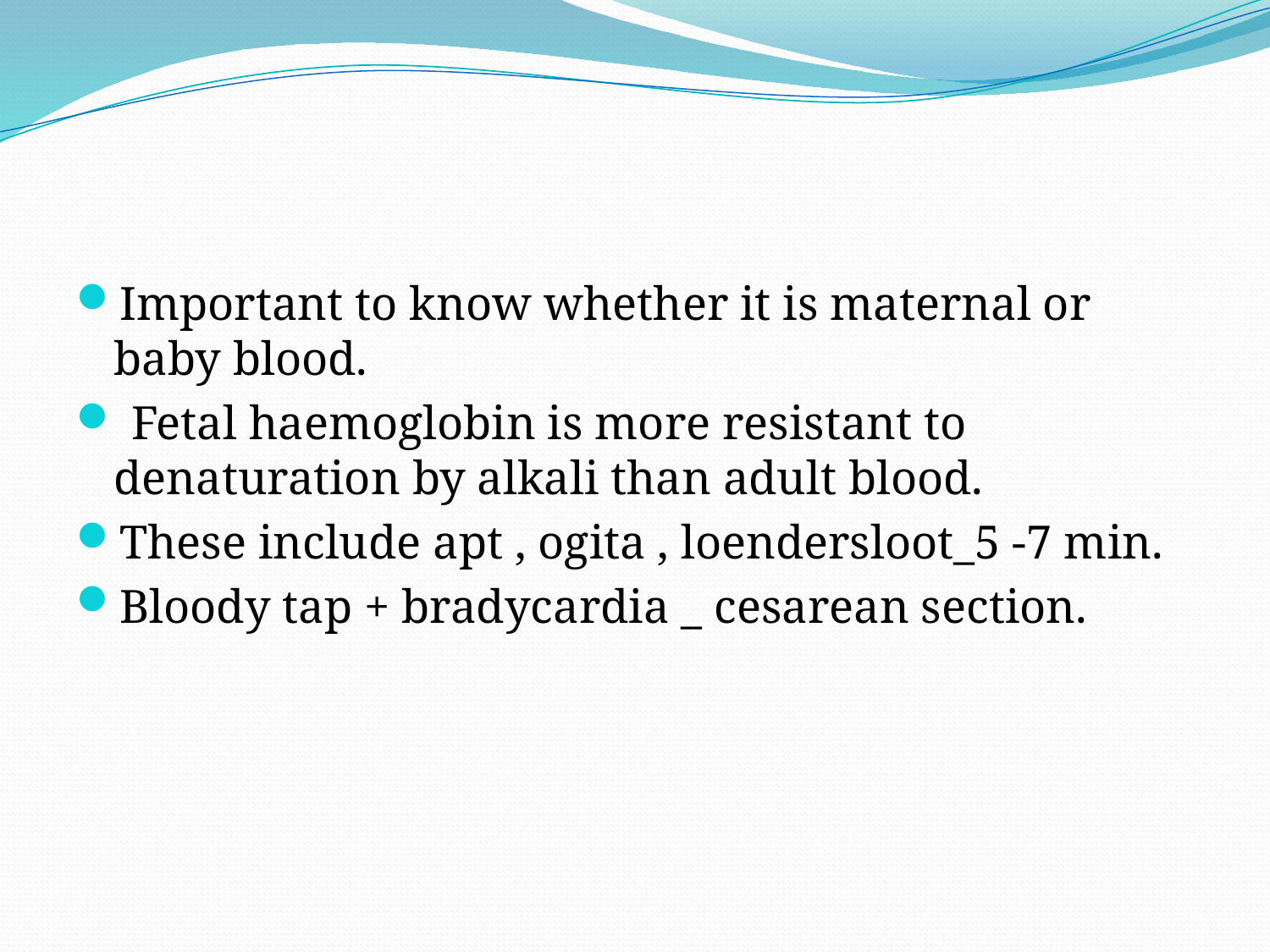

#
Important to know whether it is maternal or baby blood.
 Fetal haemoglobin is more resistant to denaturation by alkali than adult blood.
These include apt , ogita , loendersloot_5 -7 min.
Bloody tap + bradycardia _ cesarean section.